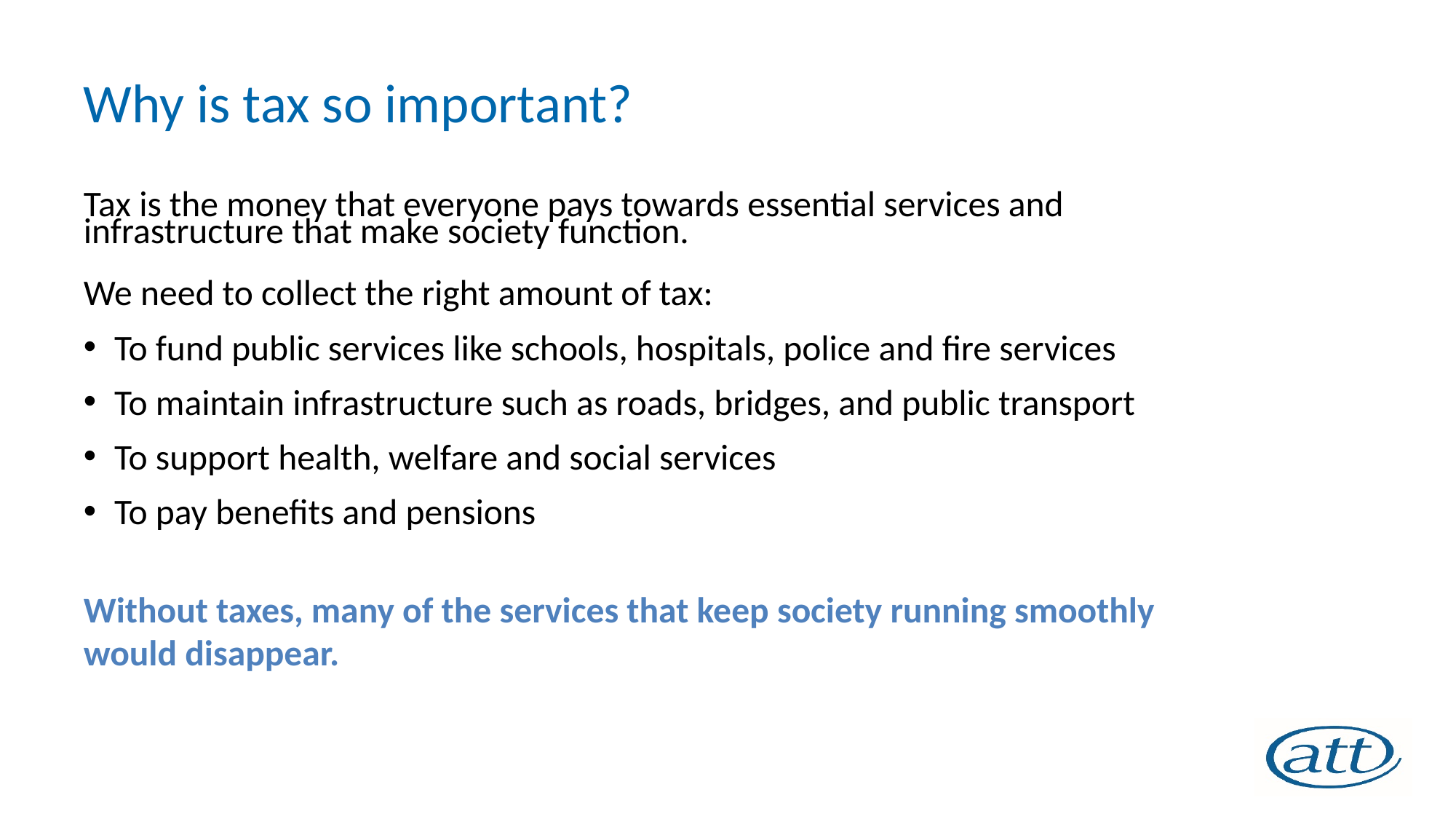

# Why is tax so important?
Tax is the money that everyone pays towards essential services and infrastructure that make society function.
We need to collect the right amount of tax:
To fund public services like schools, hospitals, police and fire services
To maintain infrastructure such as roads, bridges, and public transport
To support health, welfare and social services
To pay benefits and pensions
Without taxes, many of the services that keep society running smoothly would disappear.